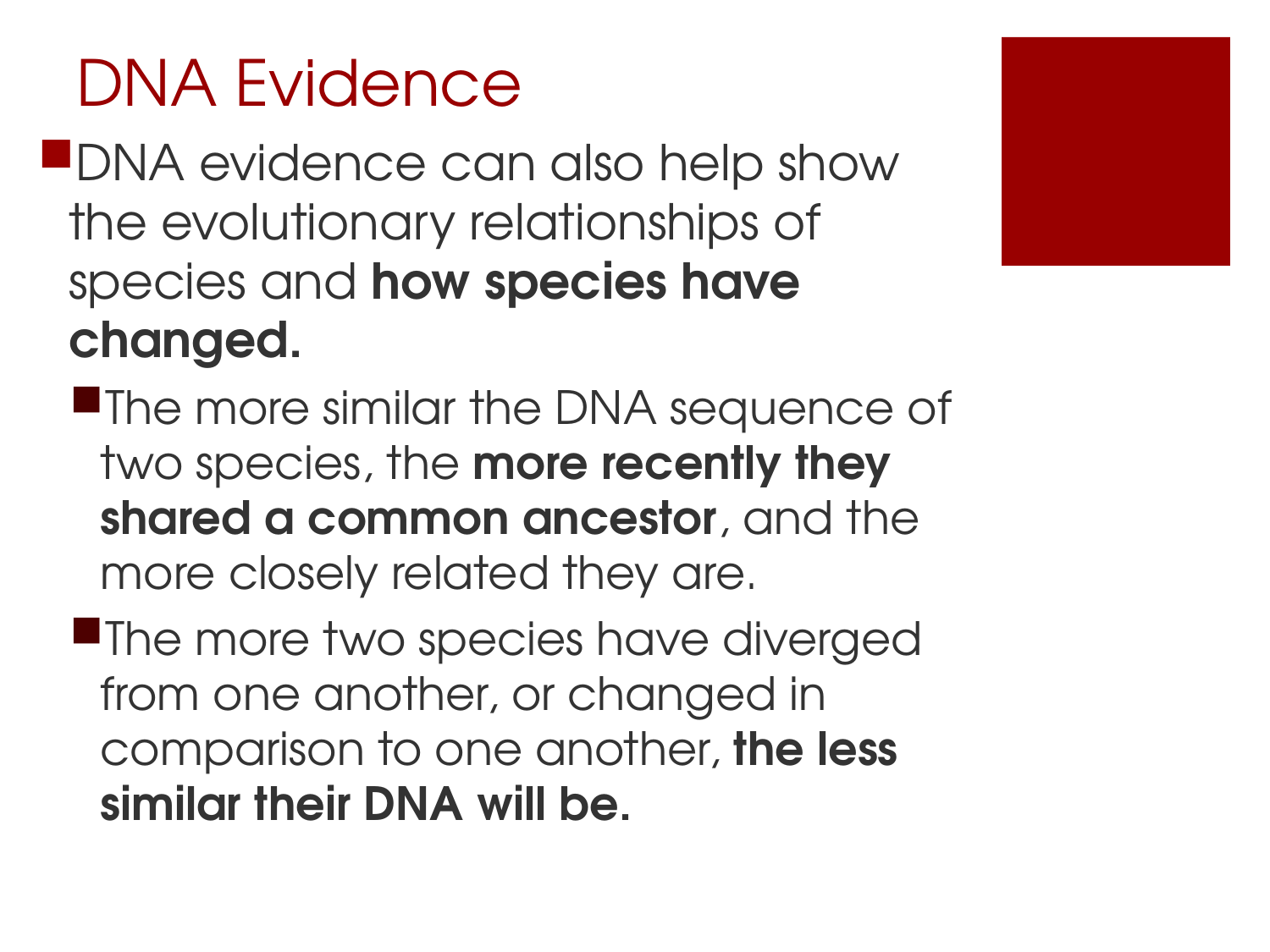

# DNA Evidence
DNA evidence can also help show the evolutionary relationships of species and how species have changed.
The more similar the DNA sequence of two species, the more recently they shared a common ancestor, and the more closely related they are.
The more two species have diverged from one another, or changed in comparison to one another, the less similar their DNA will be.